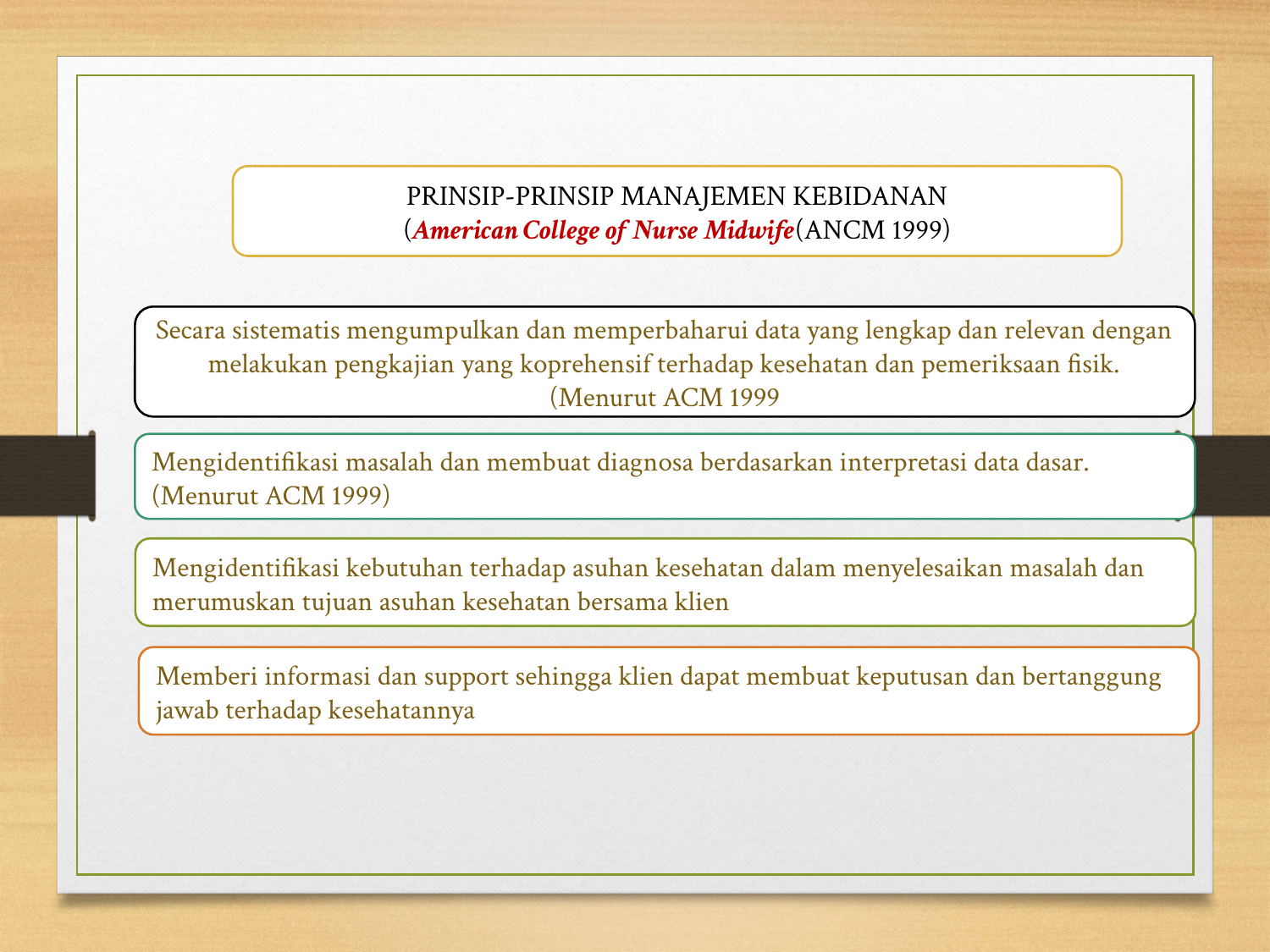

PRINSIP-PRINSIP MANAJEMEN KEBIDANAN
(American College of Nurse Midwife(ANCM 1999)
Secara sistematis mengumpulkan dan memperbaharui data yang lengkap dan relevan dengan melakukan pengkajian yang koprehensif terhadap kesehatan dan pemeriksaan fisik. (Menurut ACM 1999
Mengidentifikasi masalah dan membuat diagnosa berdasarkan interpretasi data dasar. (Menurut ACM 1999)
Mengidentifikasi kebutuhan terhadap asuhan kesehatan dalam menyelesaikan masalah dan merumuskan tujuan asuhan kesehatan bersama klien
Memberi informasi dan support sehingga klien dapat membuat keputusan dan bertanggung jawab terhadap kesehatannya